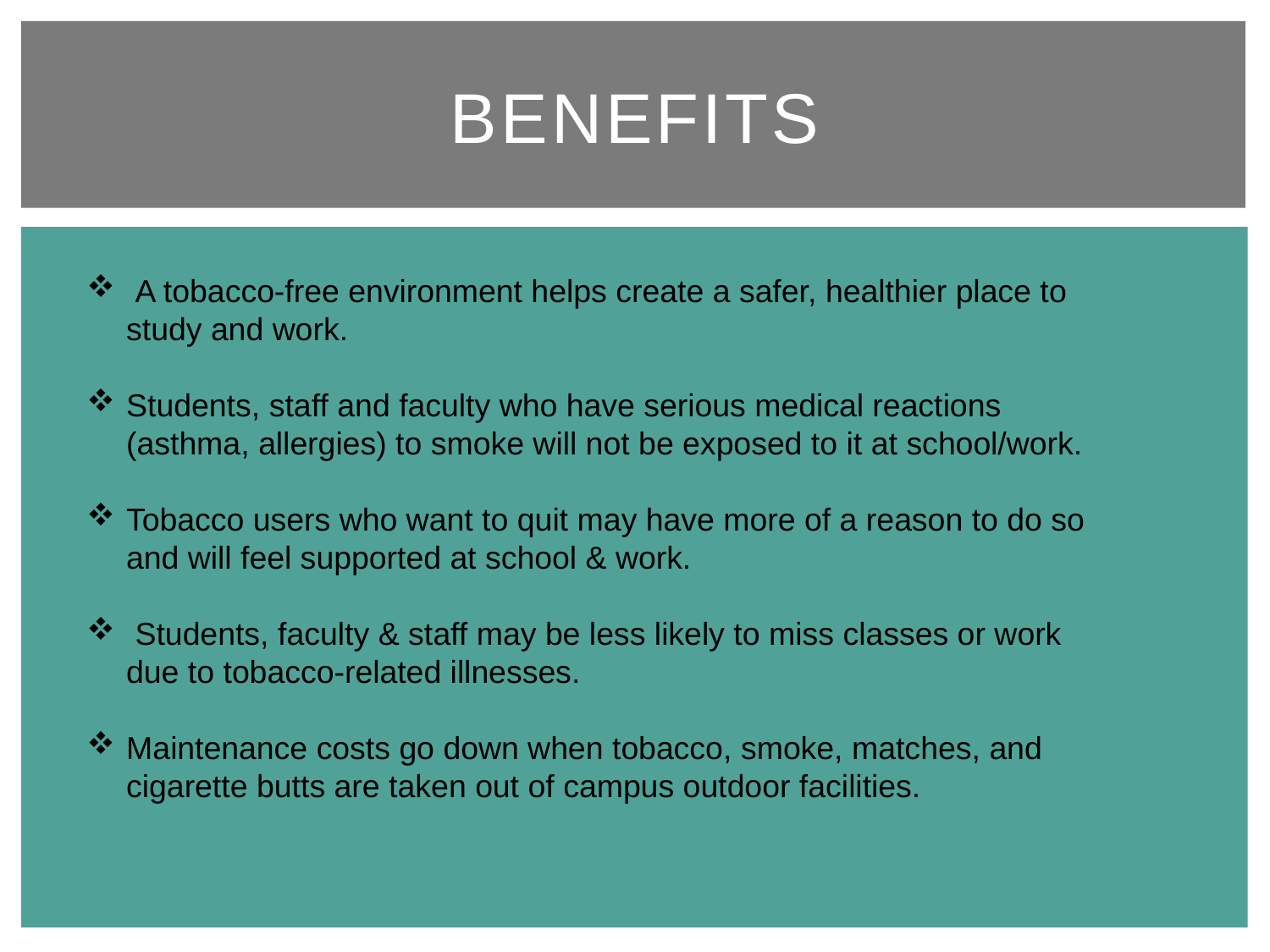

# benefits
 A tobacco-free environment helps create a safer, healthier place to study and work.

Students, staff and faculty who have serious medical reactions (asthma, allergies) to smoke will not be exposed to it at school/work.

Tobacco users who want to quit may have more of a reason to do so and will feel supported at school & work.

 Students, faculty & staff may be less likely to miss classes or work due to tobacco-related illnesses.

Maintenance costs go down when tobacco, smoke, matches, and cigarette butts are taken out of campus outdoor facilities.